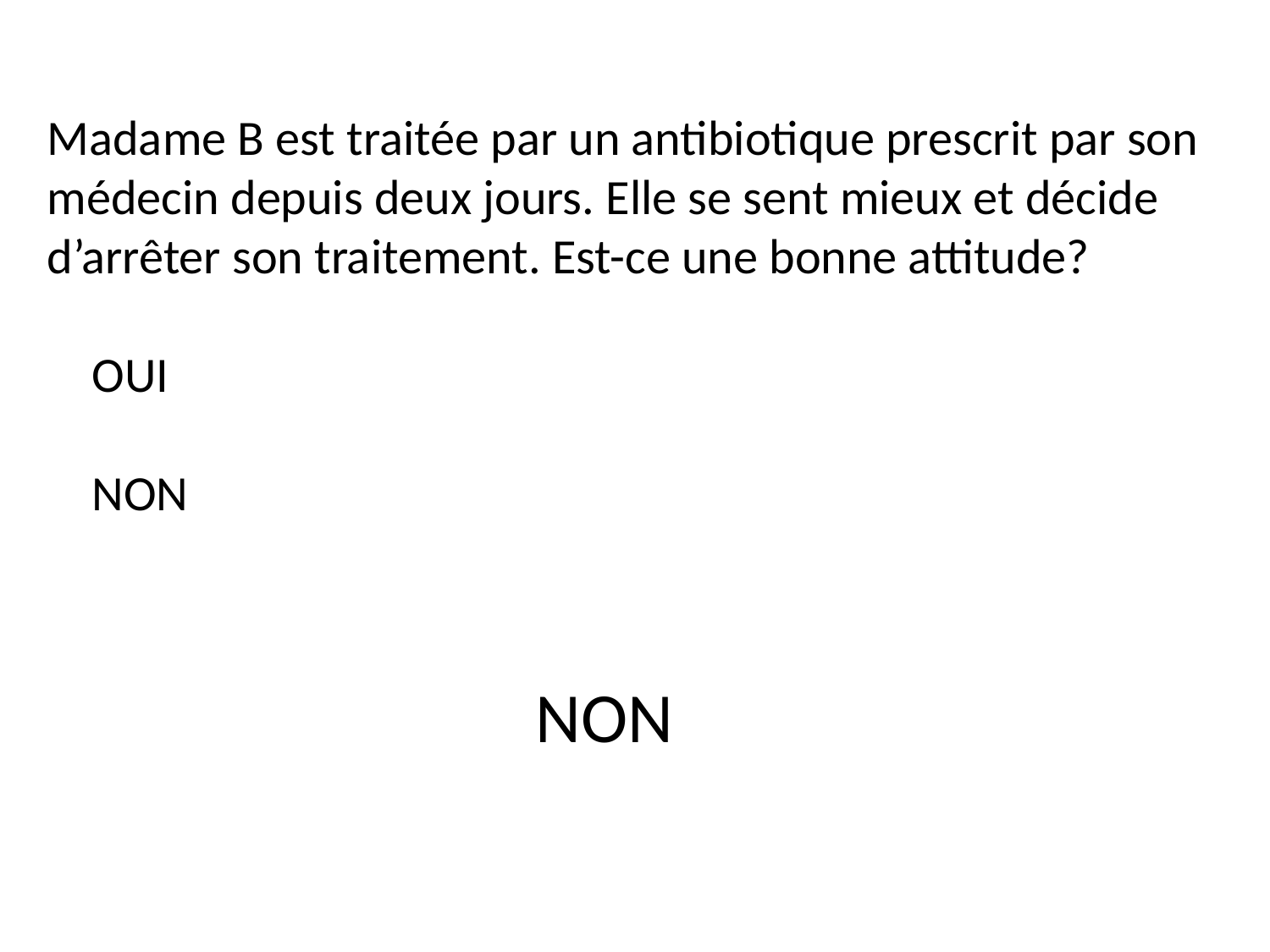

Madame B est traitée par un antibiotique prescrit par son médecin depuis deux jours. Elle se sent mieux et décide d’arrêter son traitement. Est-ce une bonne attitude?

    OUI

    NON

             NON